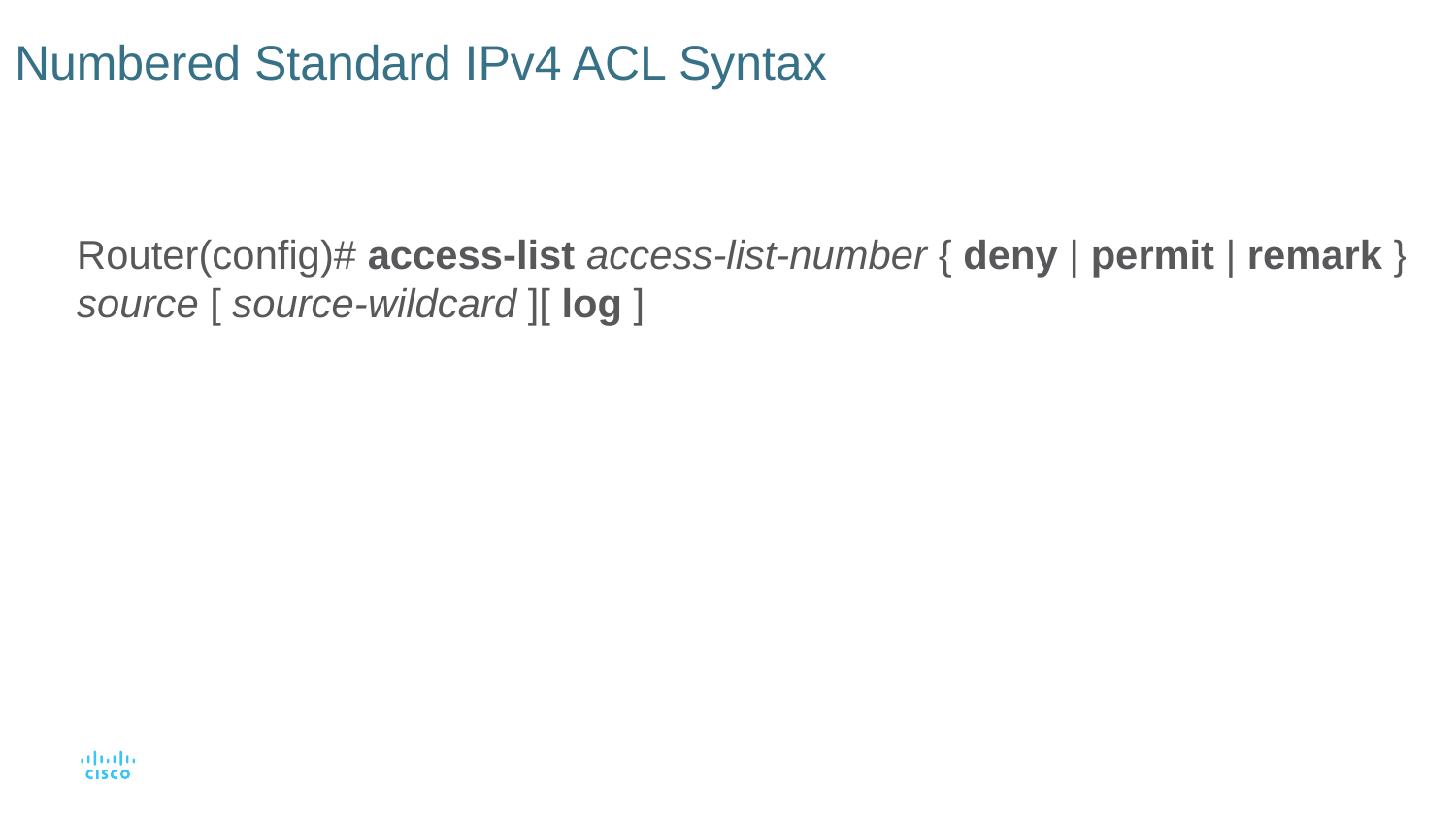

# Numbered Standard IPv4 ACL Syntax

Router(config)# access-list access-list-number { deny | permit | remark } source [ source-wildcard ][ log ]